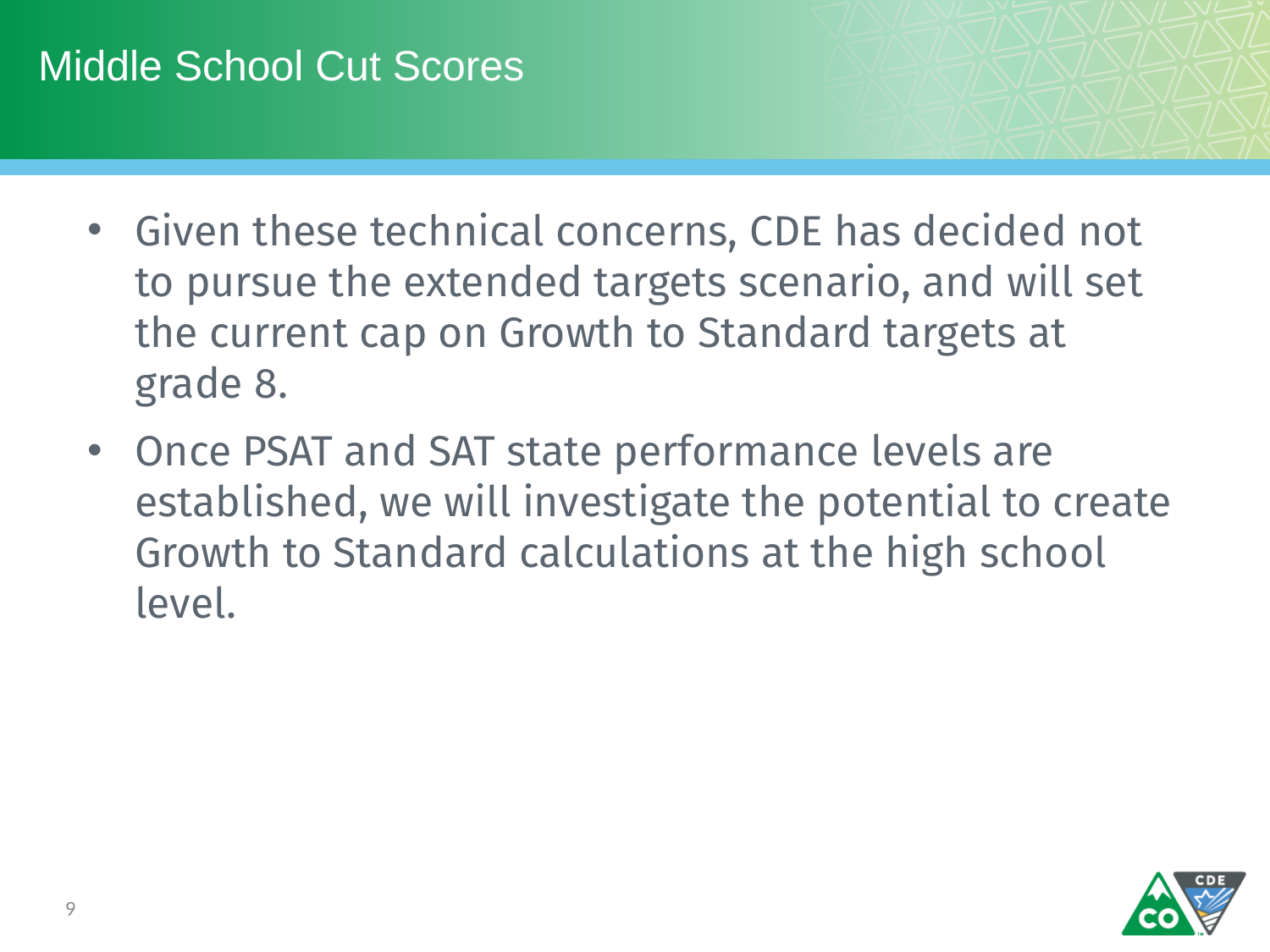

# Middle School Cut Scores
Given these technical concerns, CDE has decided not to pursue the extended targets scenario, and will set the current cap on Growth to Standard targets at grade 8.
Once PSAT and SAT state performance levels are established, we will investigate the potential to create Growth to Standard calculations at the high school level.
9